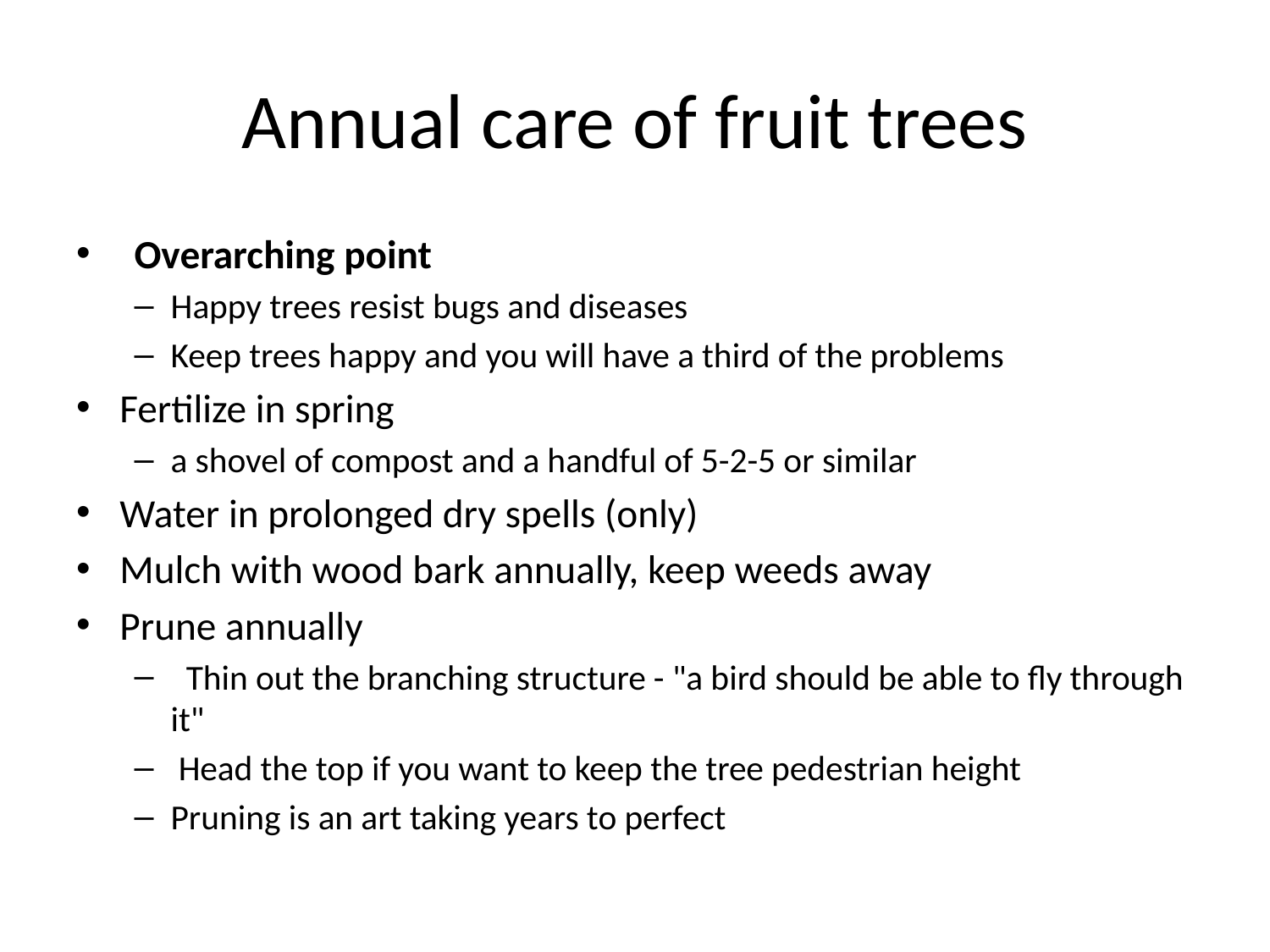

# Annual care of fruit trees
Overarching point
Happy trees resist bugs and diseases
Keep trees happy and you will have a third of the problems
Fertilize in spring
a shovel of compost and a handful of 5-2-5 or similar
Water in prolonged dry spells (only)
Mulch with wood bark annually, keep weeds away
Prune annually
  Thin out the branching structure - "a bird should be able to fly through it"
 Head the top if you want to keep the tree pedestrian height
Pruning is an art taking years to perfect